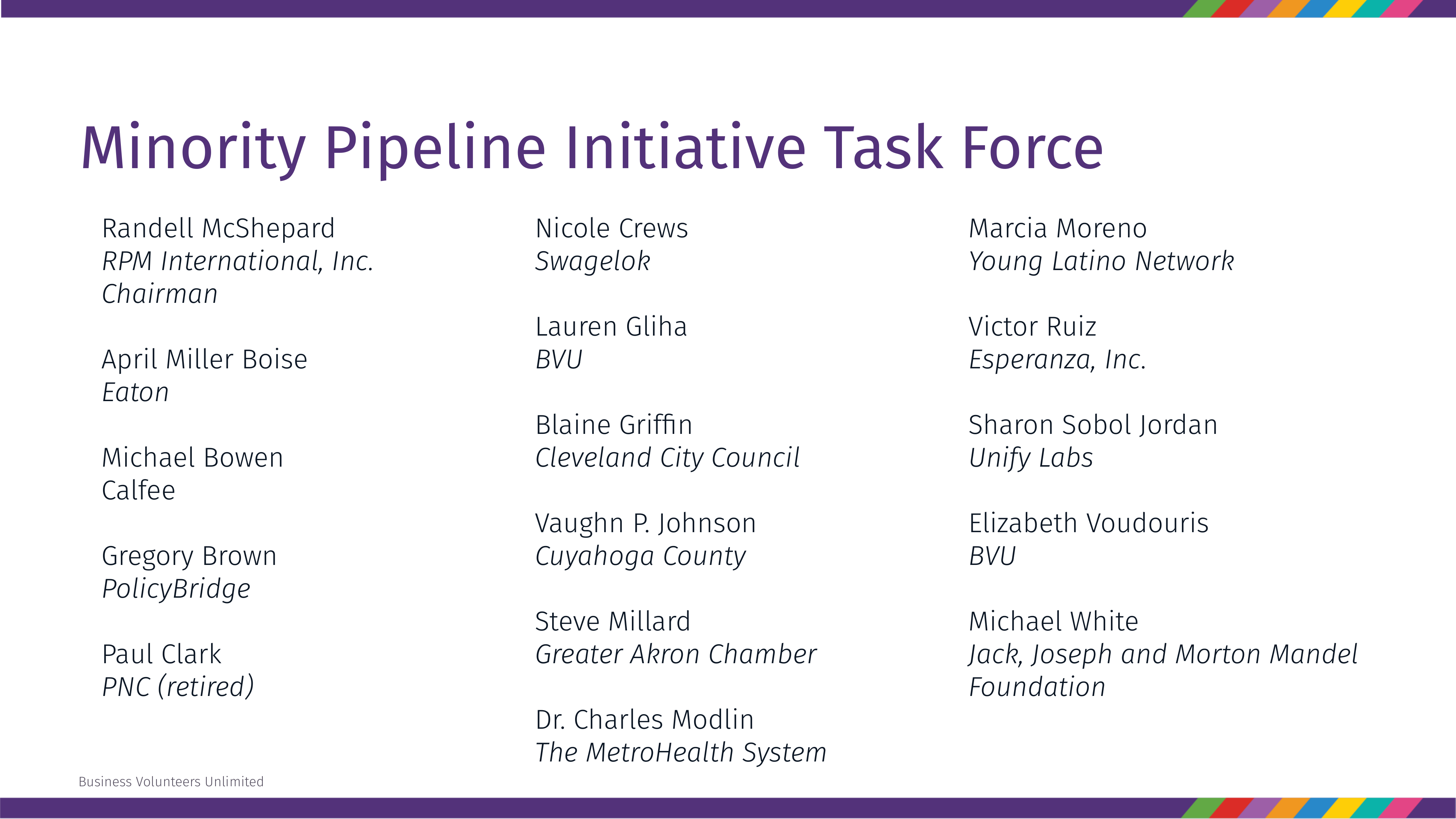

# Minority Pipeline Initiative Task Force
Randell McShepard
RPM International, Inc.
Chairman

April Miller Boise
Eaton

Michael Bowen
Calfee

Gregory Brown
PolicyBridge

Paul Clark
PNC (retired)

Nicole Crews
Swagelok

Lauren Gliha
BVU

Blaine Griffin
Cleveland City Council

Vaughn P. Johnson
Cuyahoga County

Steve Millard
Greater Akron Chamber

Dr. Charles Modlin
The MetroHealth System

Marcia Moreno
Young Latino Network

Victor Ruiz
Esperanza, Inc.

Sharon Sobol Jordan
Unify Labs

Elizabeth Voudouris
BVU

Michael White
Jack, Joseph and Morton Mandel Foundation

Business Volunteers Unlimited